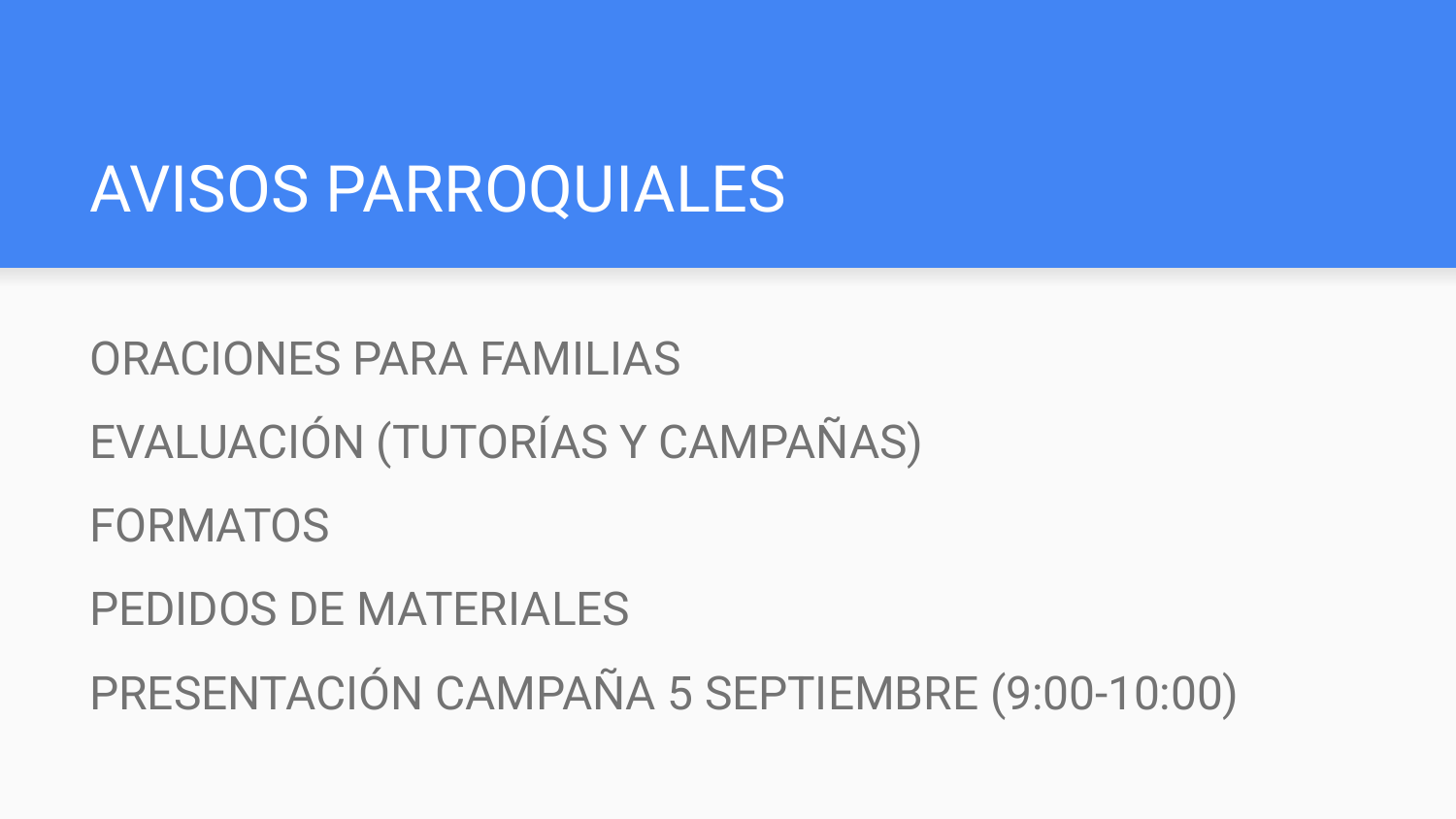

# AVISOS PARROQUIALES
ORACIONES PARA FAMILIAS
EVALUACIÓN (TUTORÍAS Y CAMPAÑAS)
FORMATOS
PEDIDOS DE MATERIALES
PRESENTACIÓN CAMPAÑA 5 SEPTIEMBRE (9:00-10:00)